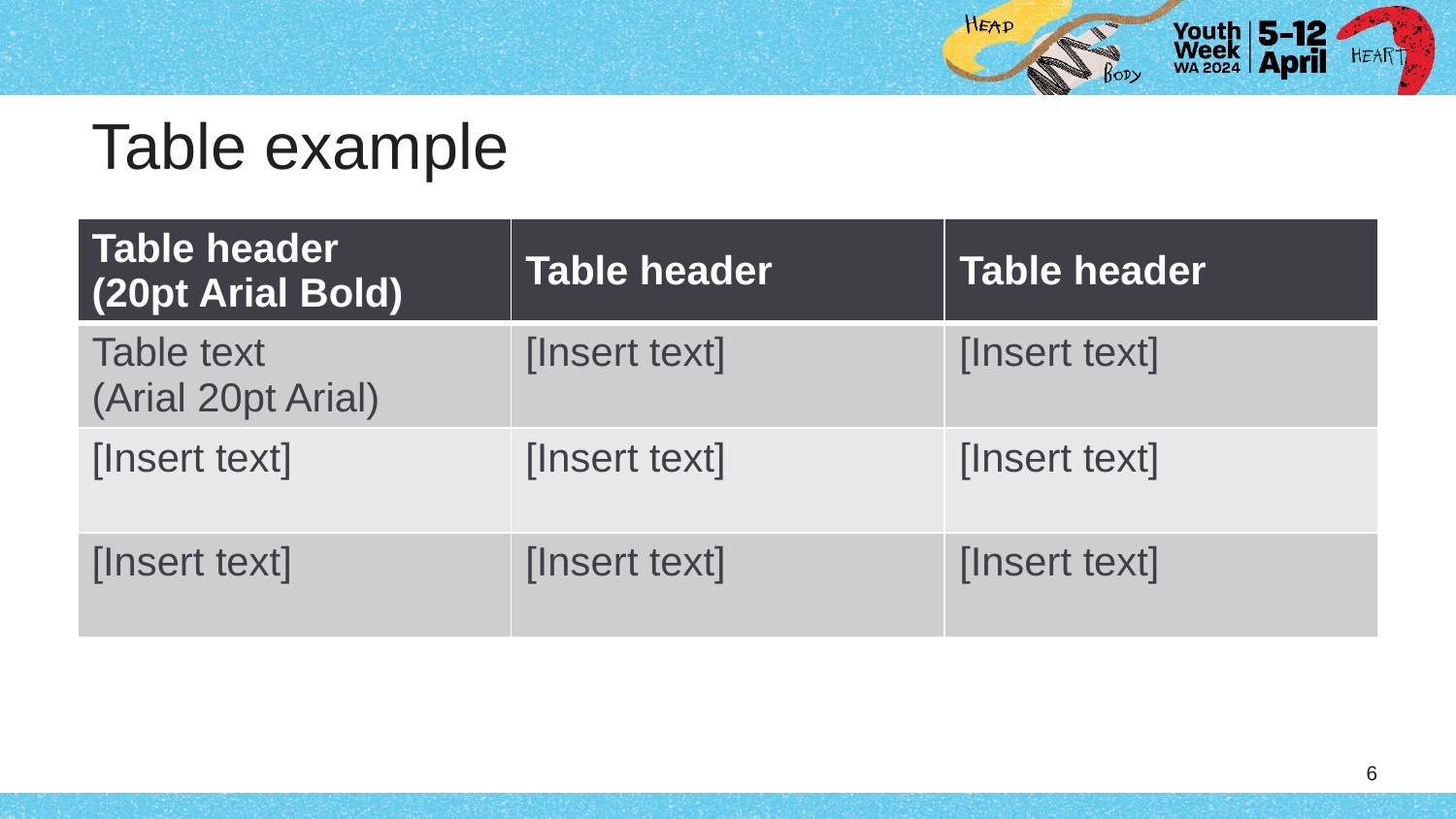

# Table example
| Table header (20pt Arial Bold) | Table header | Table header |
| --- | --- | --- |
| Table text (Arial 20pt Arial) | [Insert text] | [Insert text] |
| [Insert text] | [Insert text] | [Insert text] |
| [Insert text] | [Insert text] | [Insert text] |
6